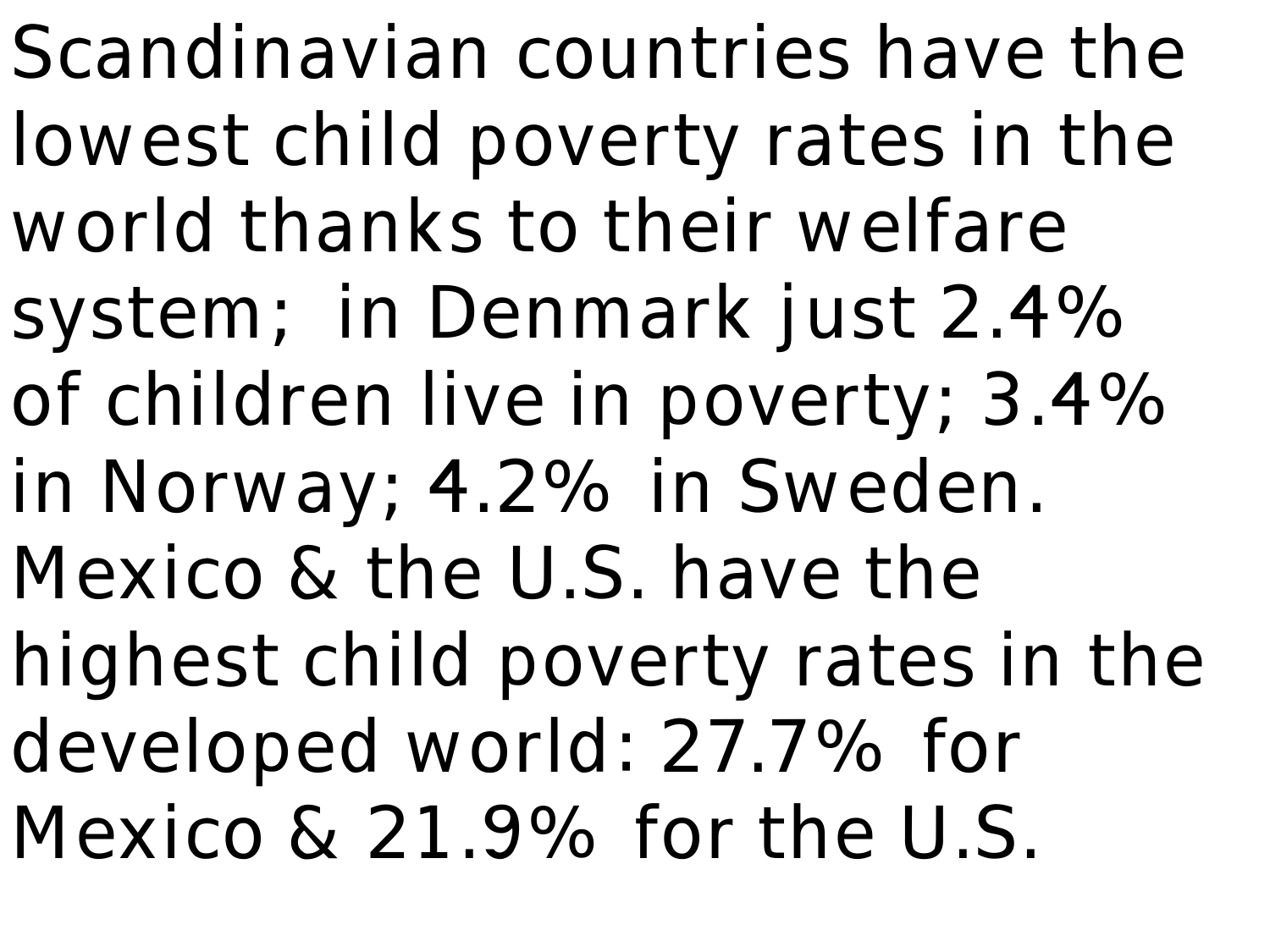

Scandinavian countries have the lowest child poverty rates in the world thanks to their welfare system;  in Denmark just 2.4% of children live in poverty; 3.4% in Norway; 4.2% in Sweden. Mexico & the U.S. have the highest child poverty rates in the developed world: 27.7% for Mexico & 21.9% for the U.S.